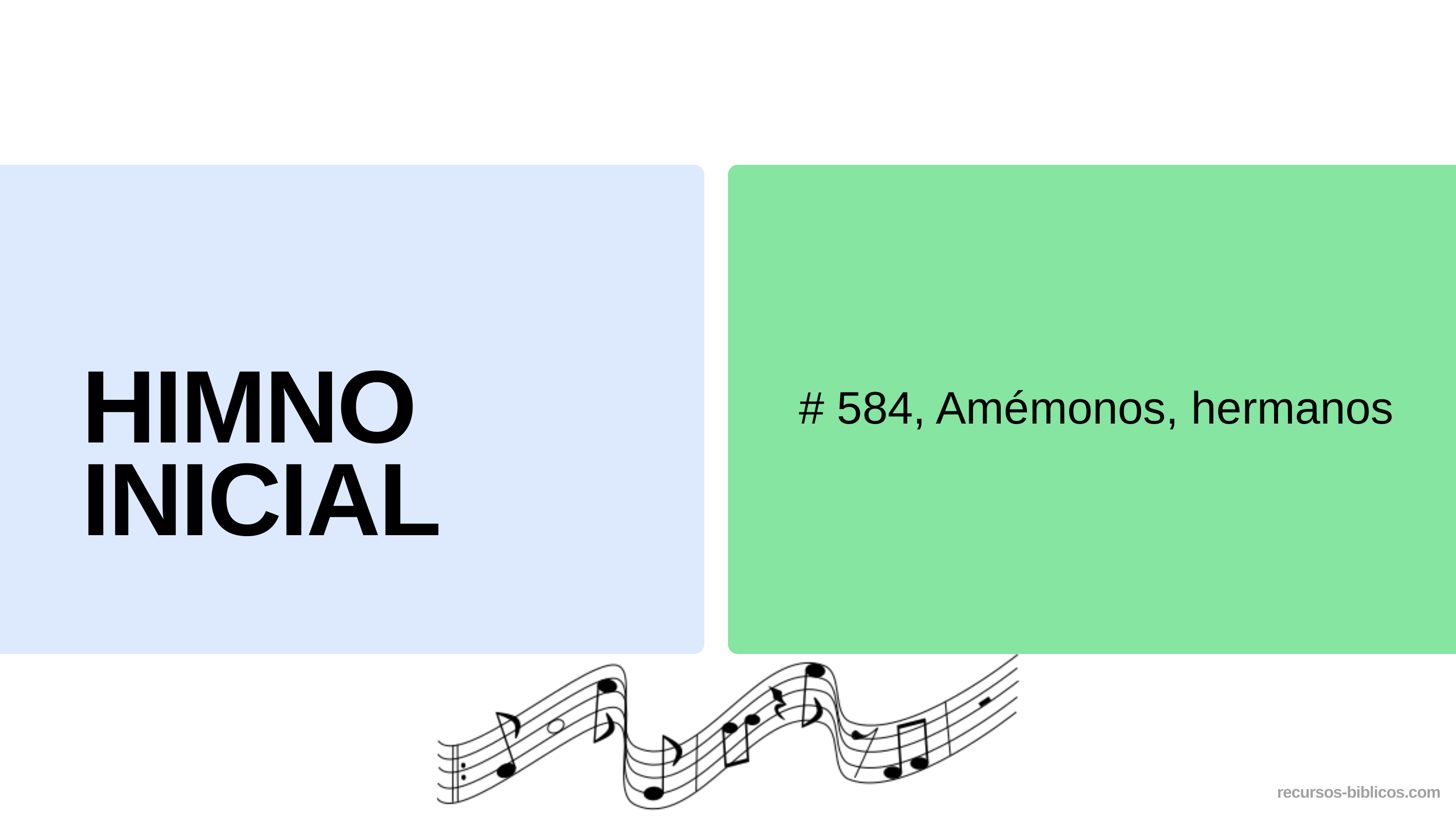

# 584, Amémonos, hermanos
HIMNO INICIAL

recursos-biblicos.com